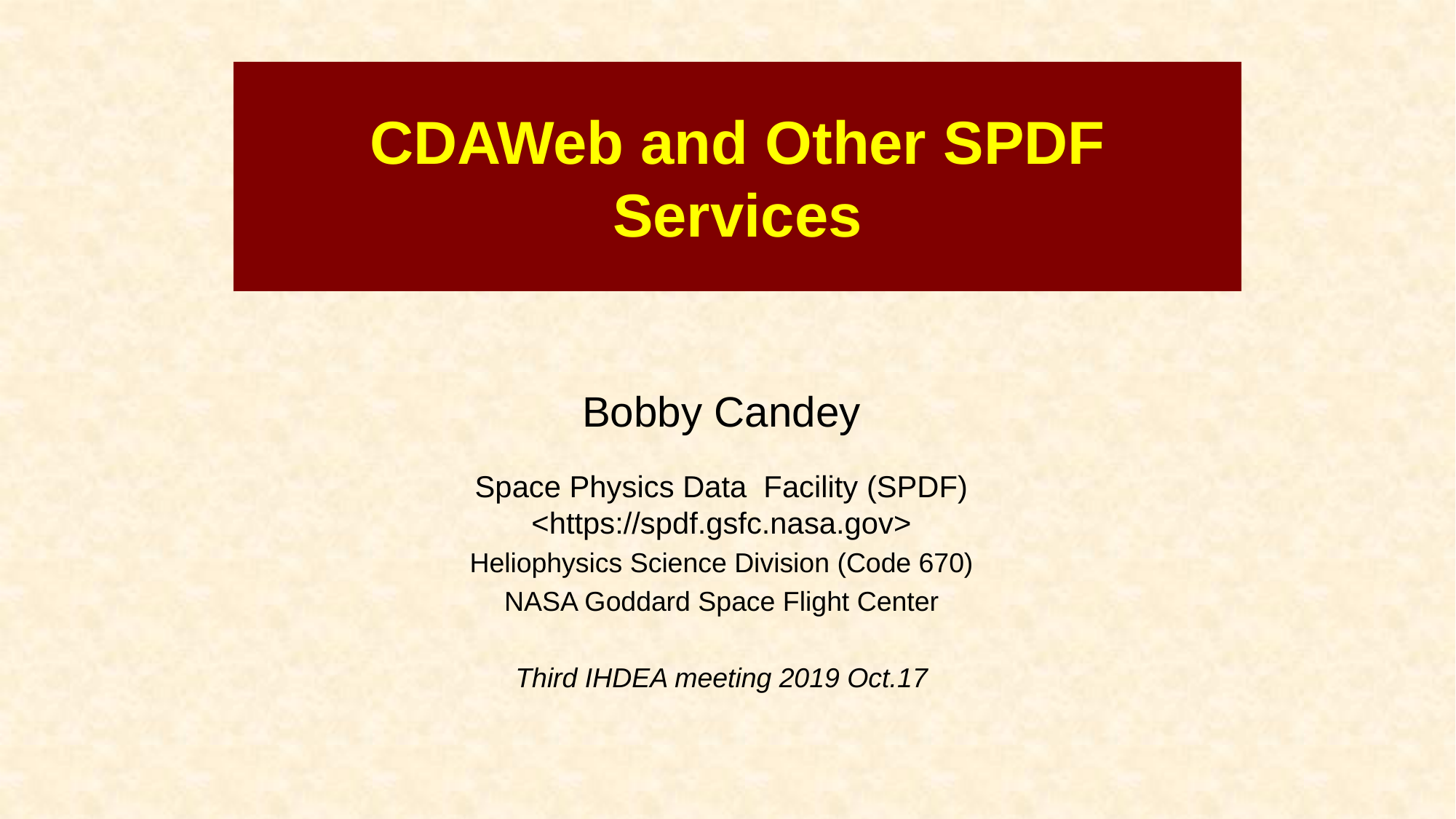

# CDAWeb and Other SPDF Services
Bobby Candey

Space Physics Data  Facility (SPDF) <https://spdf.gsfc.nasa.gov>
Heliophysics Science Division (Code 670)
NASA Goddard Space Flight Center

Third IHDEA meeting 2019 Oct.17